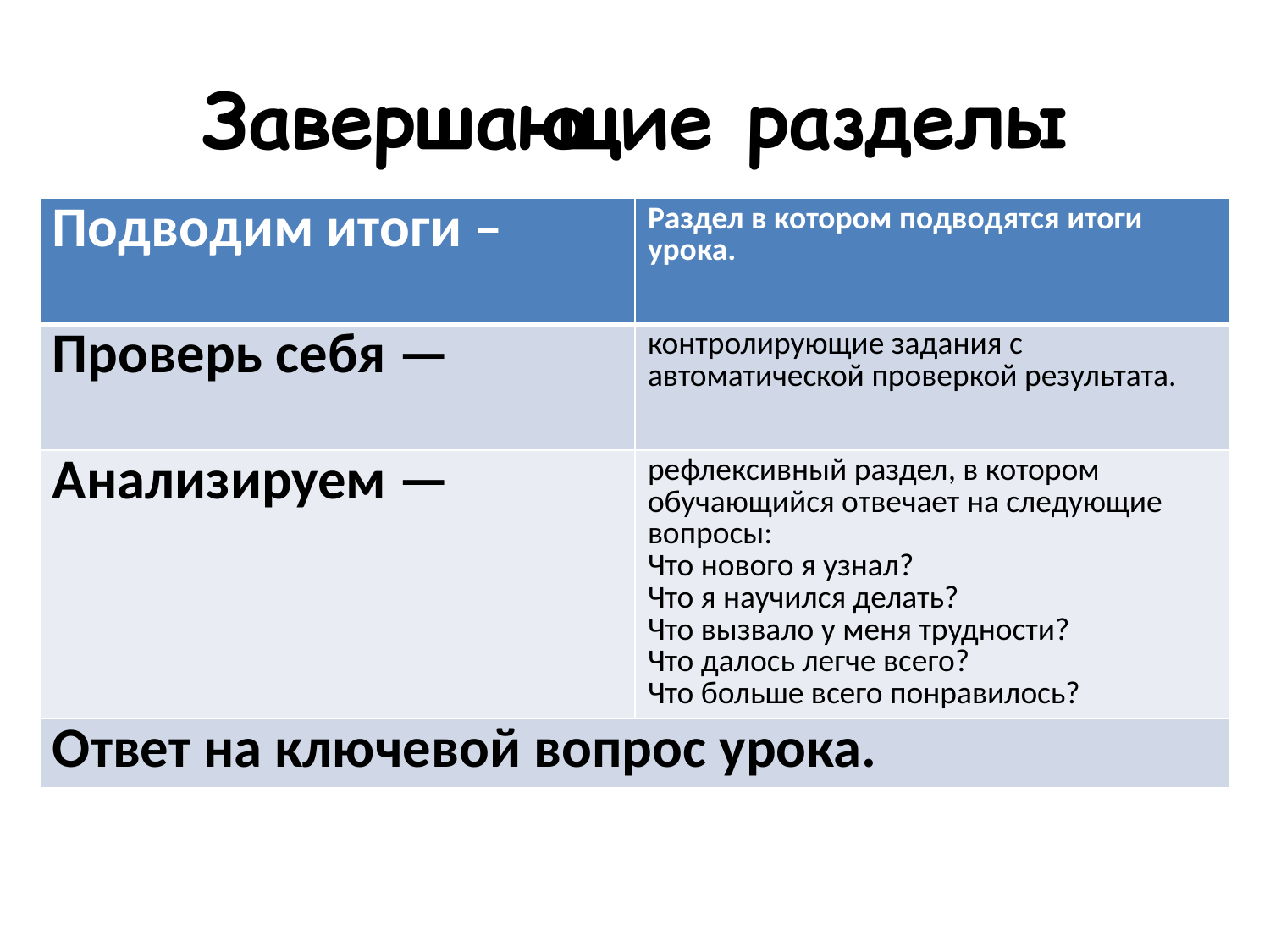

# Завершающие разделы
| Подводим итоги – | Раздел в котором подводятся итоги урока. |
| --- | --- |
| Проверь себя — | контролирующие задания с автоматической проверкой результата. |
| Анализируем — | рефлексивный раздел, в котором обучающийся отвечает на следующие вопросы: Что нового я узнал? Что я научился делать? Что вызвало у меня трудности? Что далось легче всего? Что больше всего понравилось? |
| Ответ на ключевой вопрос урока. |  |